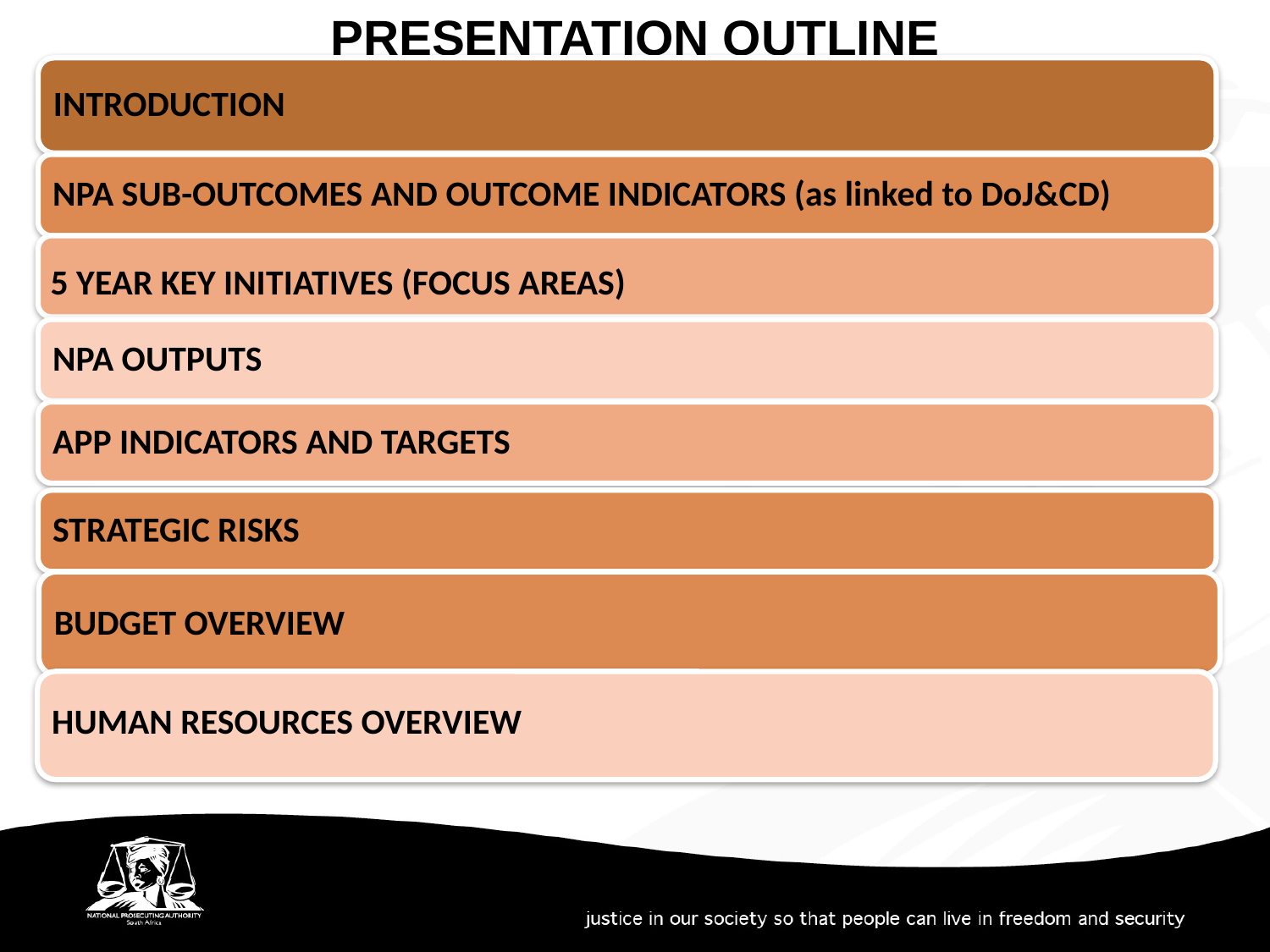

PRESENTATION OUTLINE
INTRODUCTION
NPA SUB-OUTCOMES AND OUTCOME INDICATORS (as linked to DoJ&CD)

5 YEAR KEY INITIATIVES (FOCUS AREAS)

NPA OUTPUTS
APP INDICATORS AND TARGETS

STRATEGIC RISKS

BUDGET OVERVIEW

HUMAN RESOURCES OVERVIEW
2